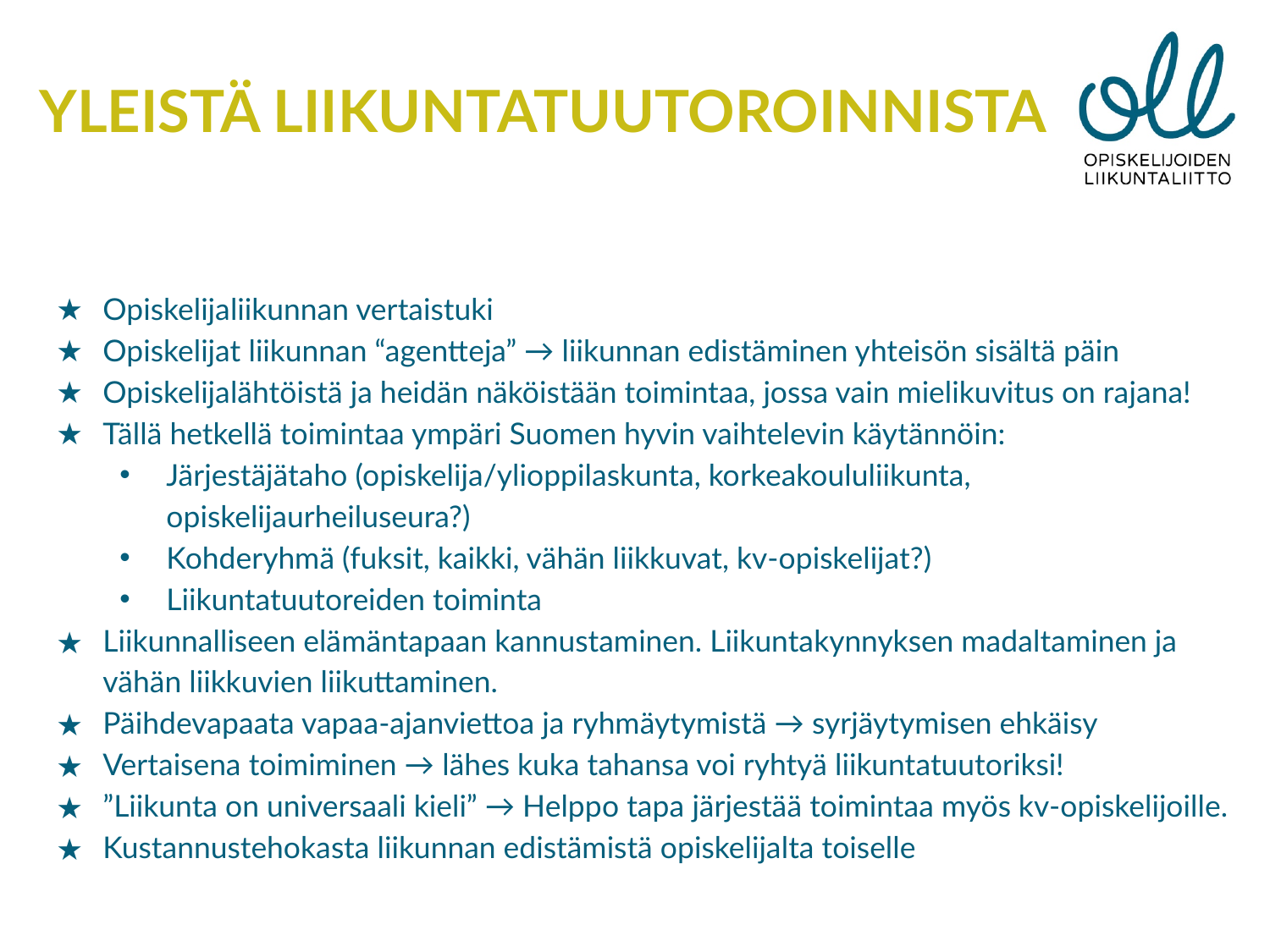

# YLEISTÄ LIIKUNTATUUTOROINNISTA

Opiskelijaliikunnan vertaistuki
Opiskelijat liikunnan “agentteja” → liikunnan edistäminen yhteisön sisältä päin
Opiskelijalähtöistä ja heidän näköistään toimintaa, jossa vain mielikuvitus on rajana!
Tällä hetkellä toimintaa ympäri Suomen hyvin vaihtelevin käytännöin:
Järjestäjätaho (opiskelija/ylioppilaskunta, korkeakoululiikunta, opiskelijaurheiluseura?)
Kohderyhmä (fuksit, kaikki, vähän liikkuvat, kv-opiskelijat?)
Liikuntatuutoreiden toiminta
Liikunnalliseen elämäntapaan kannustaminen. Liikuntakynnyksen madaltaminen ja vähän liikkuvien liikuttaminen.
Päihdevapaata vapaa-ajanviettoa ja ryhmäytymistä → syrjäytymisen ehkäisy
Vertaisena toimiminen → lähes kuka tahansa voi ryhtyä liikuntatuutoriksi!
”Liikunta on universaali kieli” → Helppo tapa järjestää toimintaa myös kv-opiskelijoille.
Kustannustehokasta liikunnan edistämistä opiskelijalta toiselle